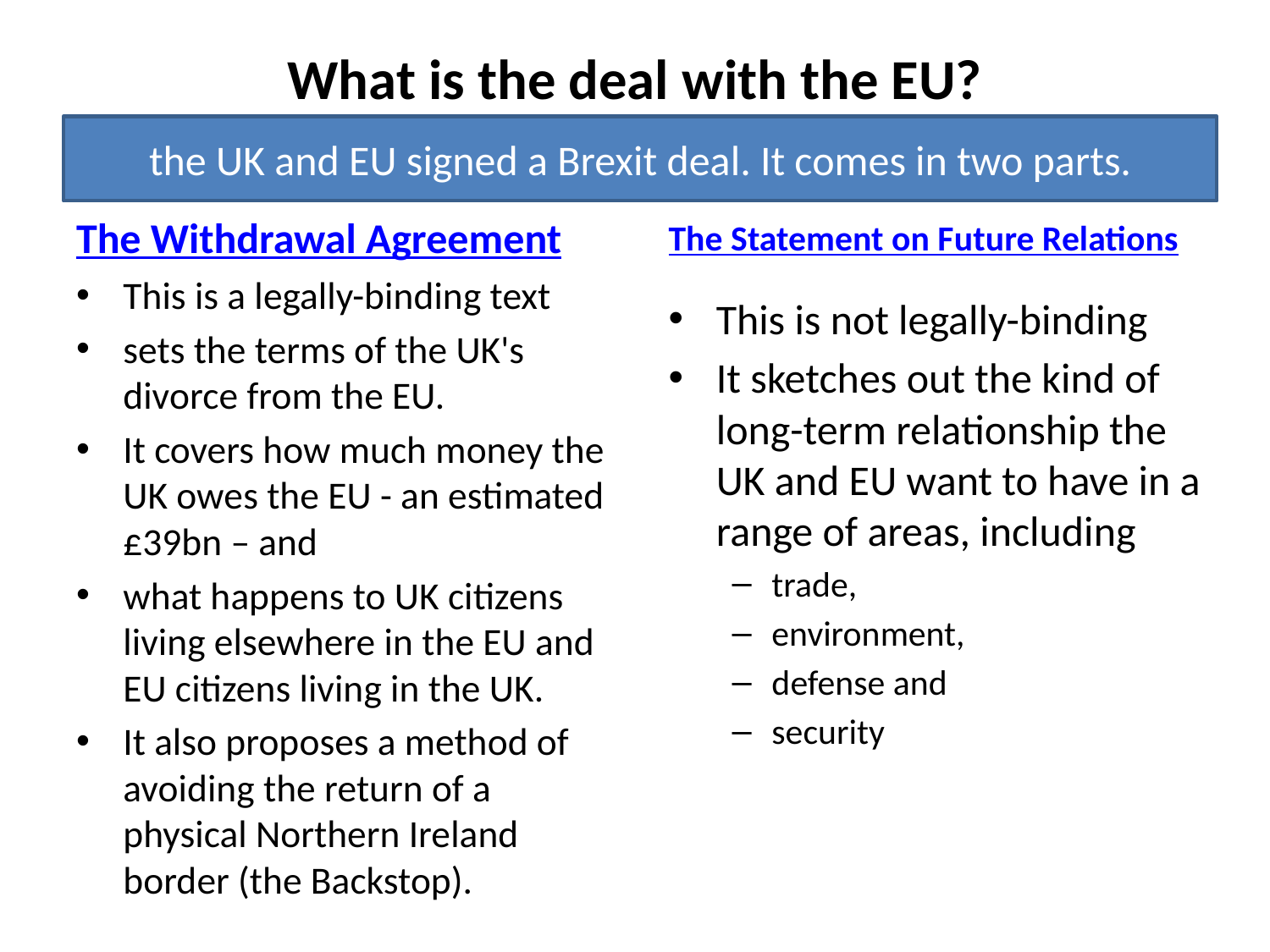

# What is the deal with the EU?
the UK and EU signed a Brexit deal. It comes in two parts.
The Withdrawal Agreement

The Statement on Future Relations
This is a legally-binding text
sets the terms of the UK's divorce from the EU.
It covers how much money the UK owes the EU - an estimated £39bn – and
what happens to UK citizens living elsewhere in the EU and EU citizens living in the UK.
It also proposes a method of avoiding the return of a physical Northern Ireland border (the Backstop).
This is not legally-binding
It sketches out the kind of long-term relationship the UK and EU want to have in a range of areas, including
trade,
environment,
defense and
security